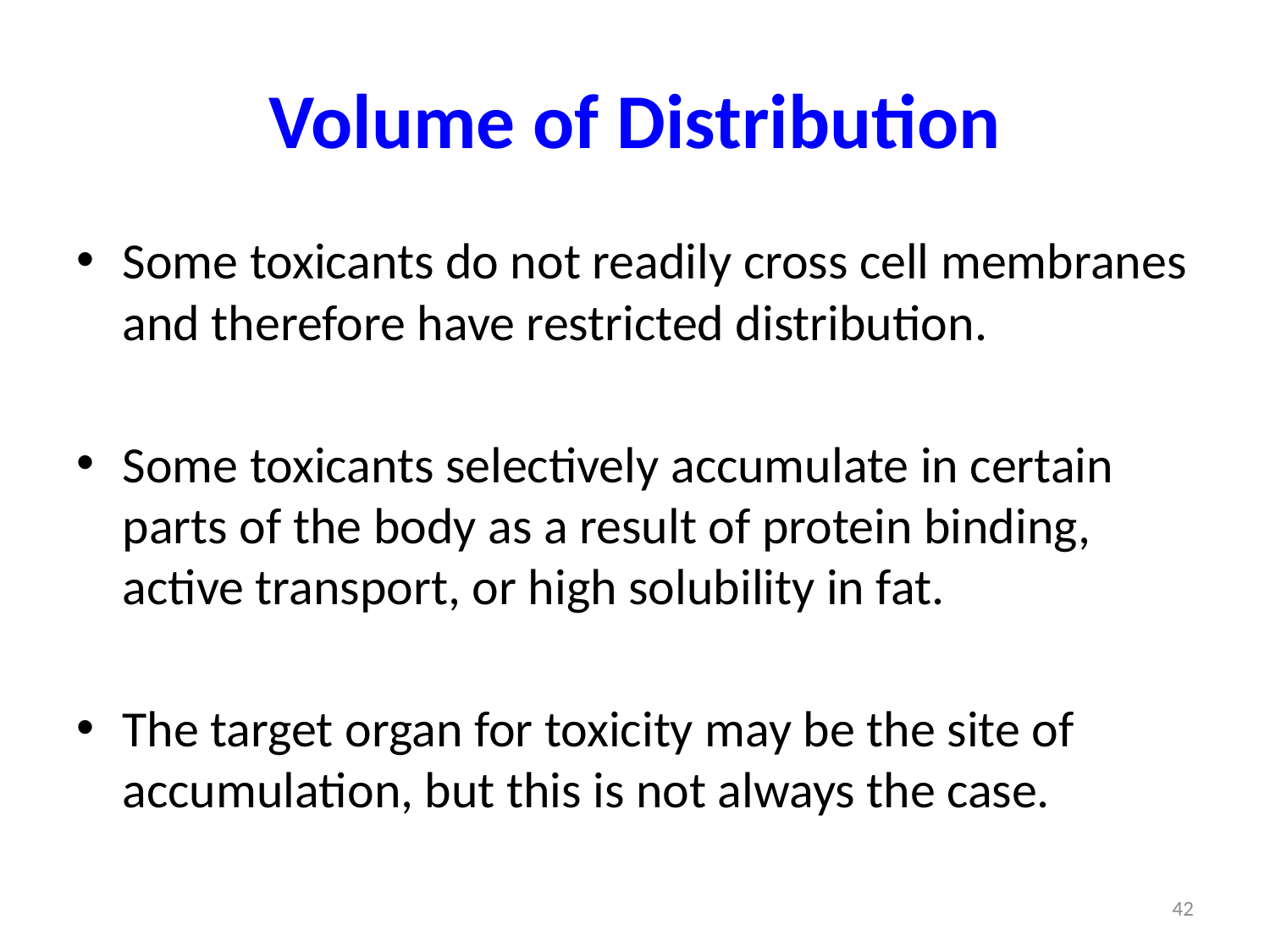

# Volume of Distribution
Some toxicants do not readily cross cell membranes and therefore have restricted distribution.

Some toxicants selectively accumulate in certain parts of the body as a result of protein binding, active transport, or high solubility in fat.

The target organ for toxicity may be the site of accumulation, but this is not always the case.
42